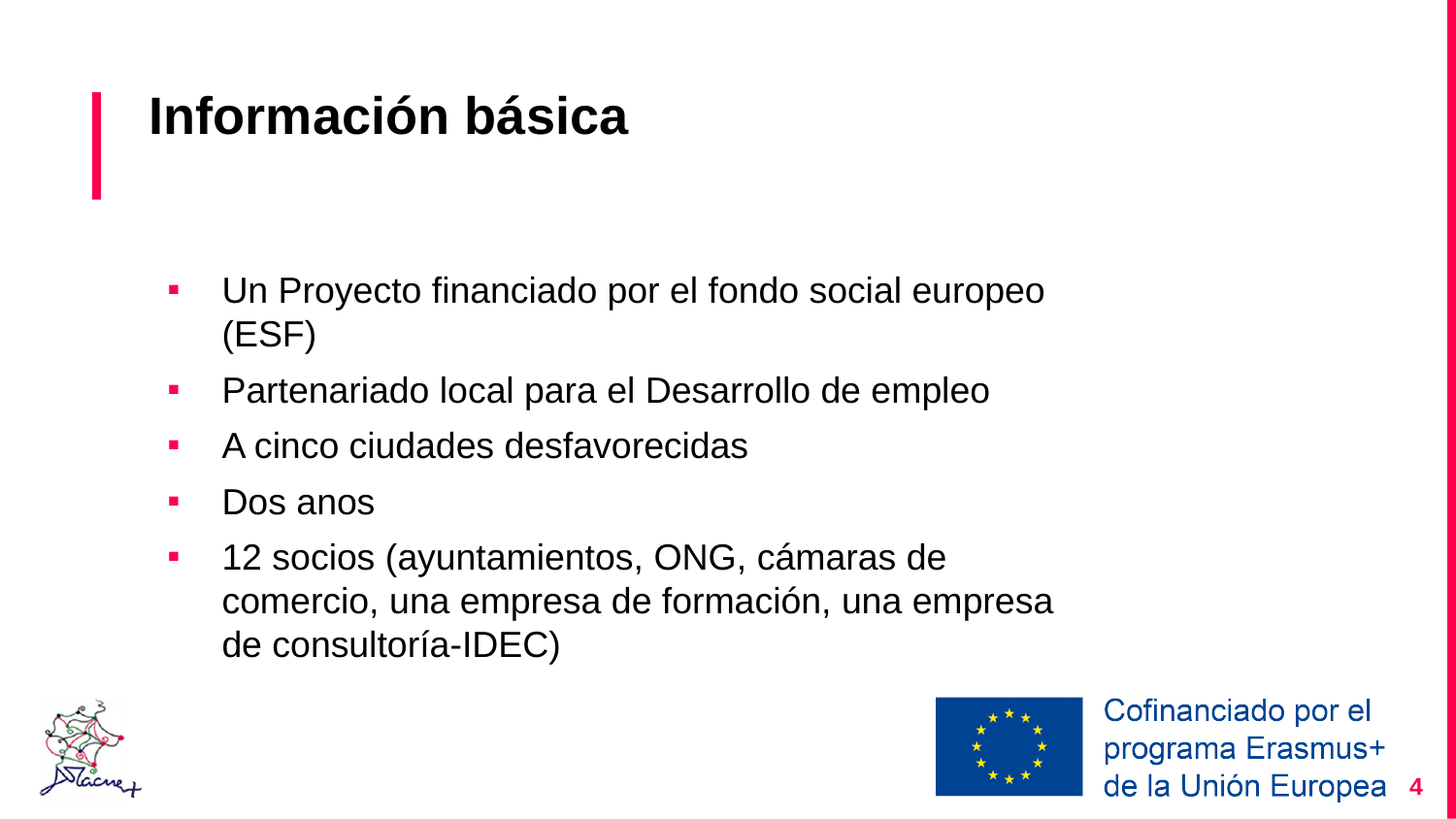

# Información básica
Un Proyecto financiado por el fondo social europeo (ESF)
Partenariado local para el Desarrollo de empleo
A cinco ciudades desfavorecidas
Dos anos
12 socios (ayuntamientos, ONG, cámaras de comercio, una empresa de formación, una empresa de consultoría-IDEC)
4